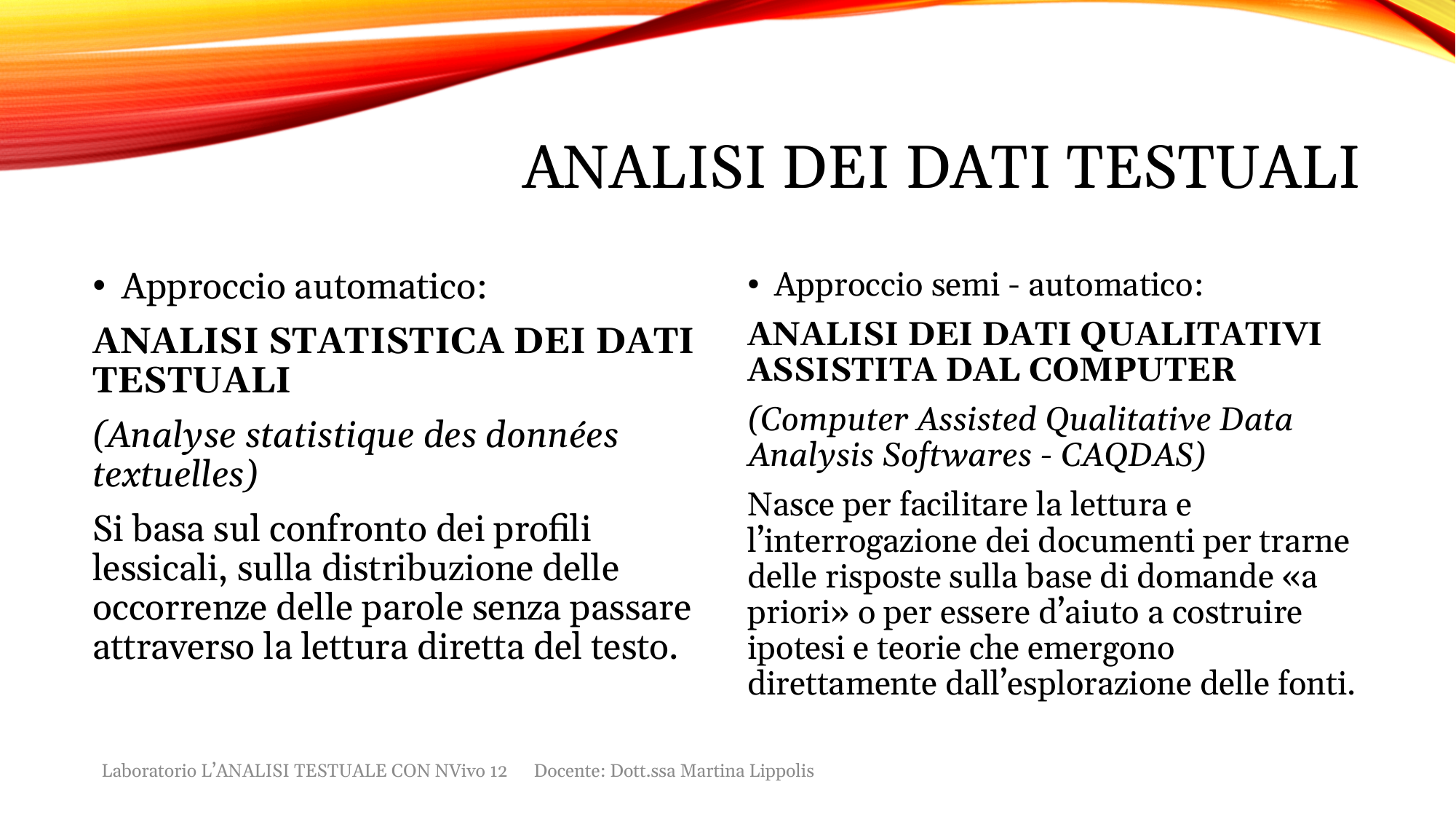

# Analisi dei dati testuali
Approccio automatico:
ANALISI STATISTICA DEI DATI TESTUALI
(Analyse statistique des données textuelles)
Si basa sul confronto dei profili lessicali, sulla distribuzione delle occorrenze delle parole senza passare attraverso la lettura diretta del testo.
Approccio semi - automatico:
ANALISI DEI DATI QUALITATIVI ASSISTITA DAL COMPUTER
(Computer Assisted Qualitative Data Analysis Softwares - CAQDAS)
Nasce per facilitare la lettura e l’interrogazione dei documenti per trarne delle risposte sulla base di domande «a priori» o per essere d’aiuto a costruire ipotesi e teorie che emergono direttamente dall’esplorazione delle fonti.

  Laboratorio L’ANALISI TESTUALE CON NVivo 12      Docente: Dott.ssa Martina Lippolis